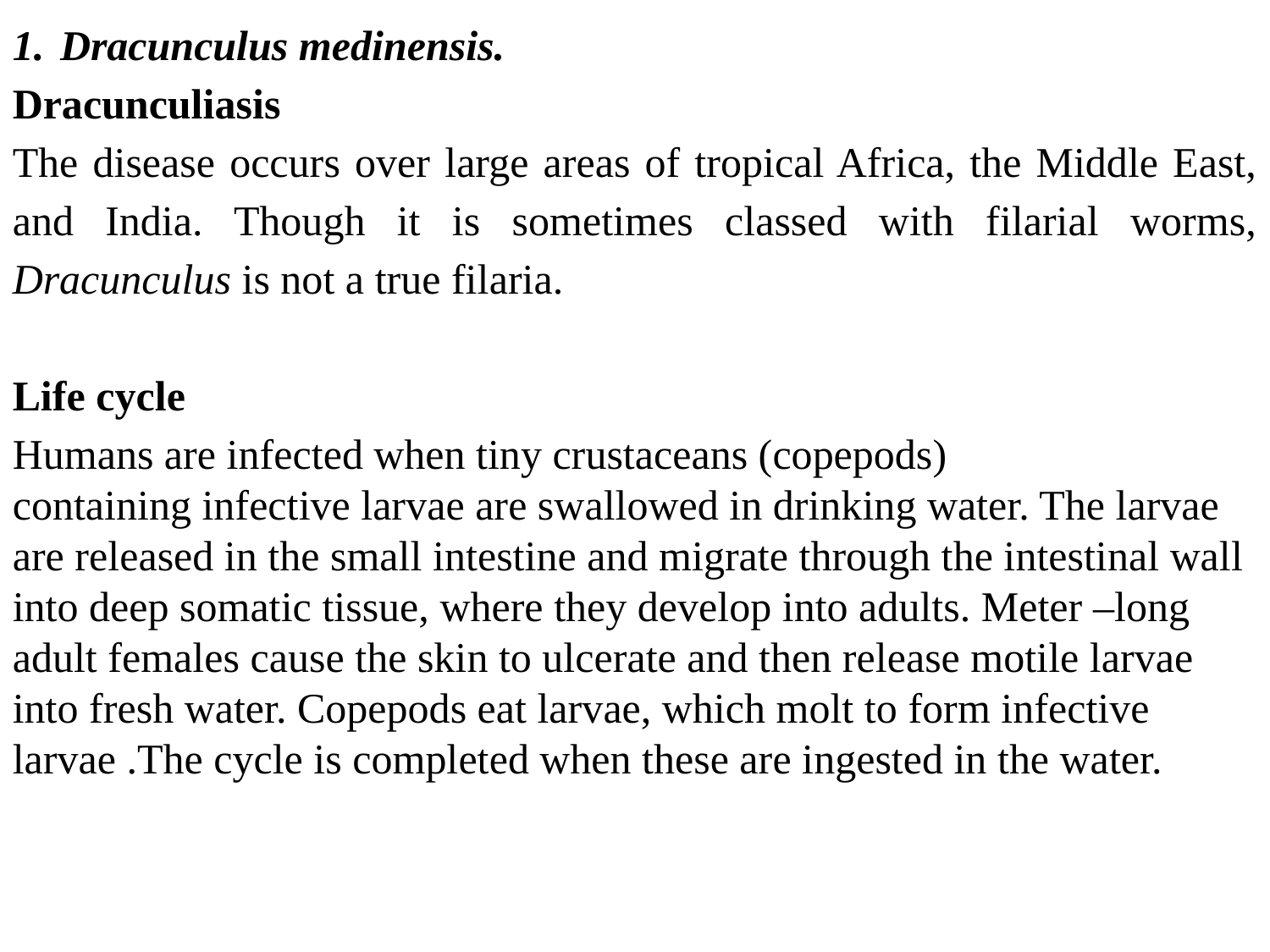

Dracunculus medinensis.
Dracunculiasis
The disease occurs over large areas of tropical Africa, the Middle East, and India. Though it is sometimes classed with filarial worms, Dracunculus is not a true filaria.

Life cycle
Humans are infected when tiny crustaceans (copepods)
containing infective larvae are swallowed in drinking water. The larvae are released in the small intestine and migrate through the intestinal wall into deep somatic tissue, where they develop into adults. Meter –long adult females cause the skin to ulcerate and then release motile larvae into fresh water. Copepods eat larvae, which molt to form infective larvae .The cycle is completed when these are ingested in the water.